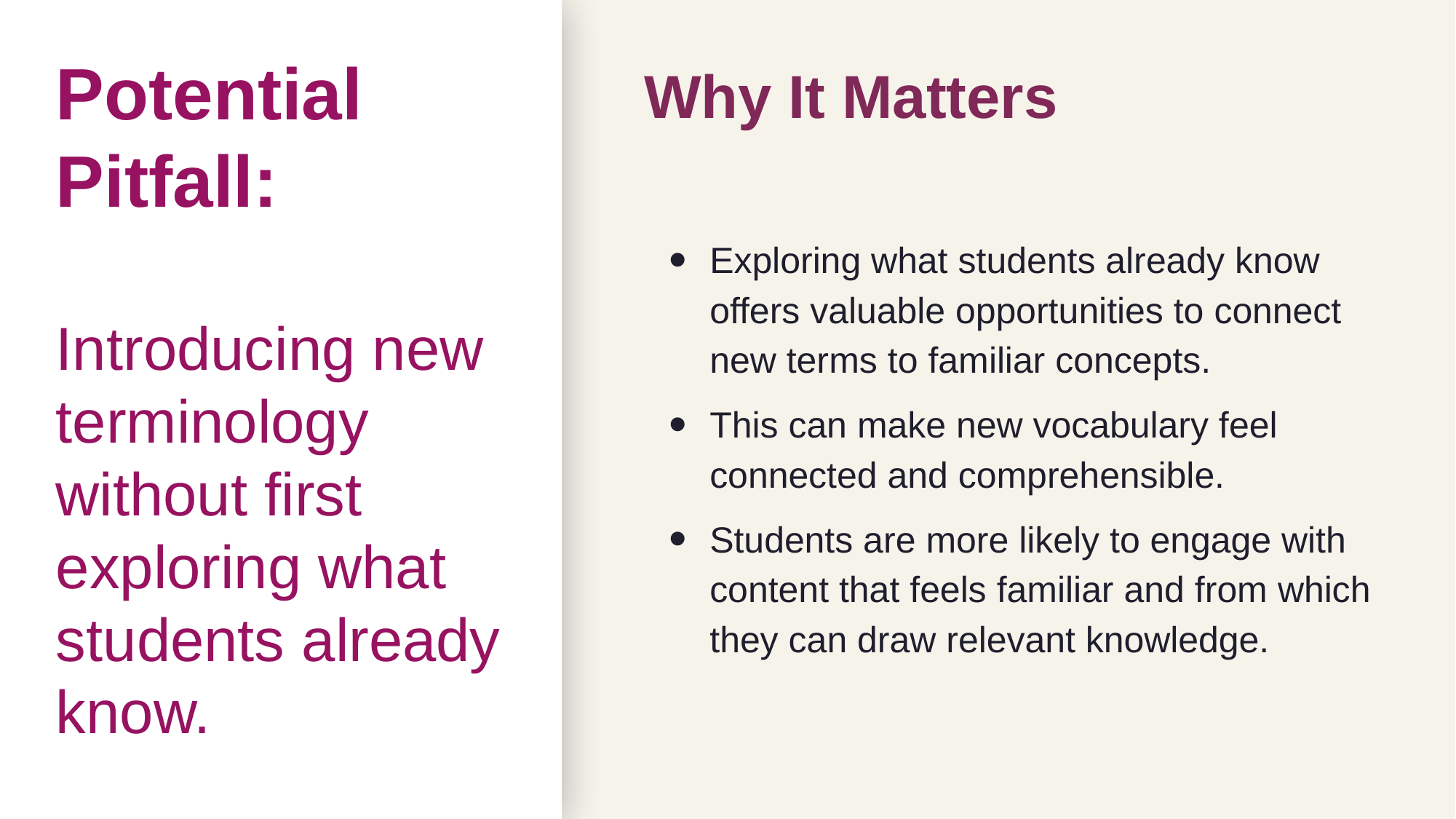

# Potential Pitfall: Introducing new terminology without first exploring what students already know.
Why It Matters
Exploring what students already know offers valuable opportunities to connect new terms to familiar concepts.
This can make new vocabulary feel connected and comprehensible.
Students are more likely to engage with content that feels familiar and from which they can draw relevant knowledge.